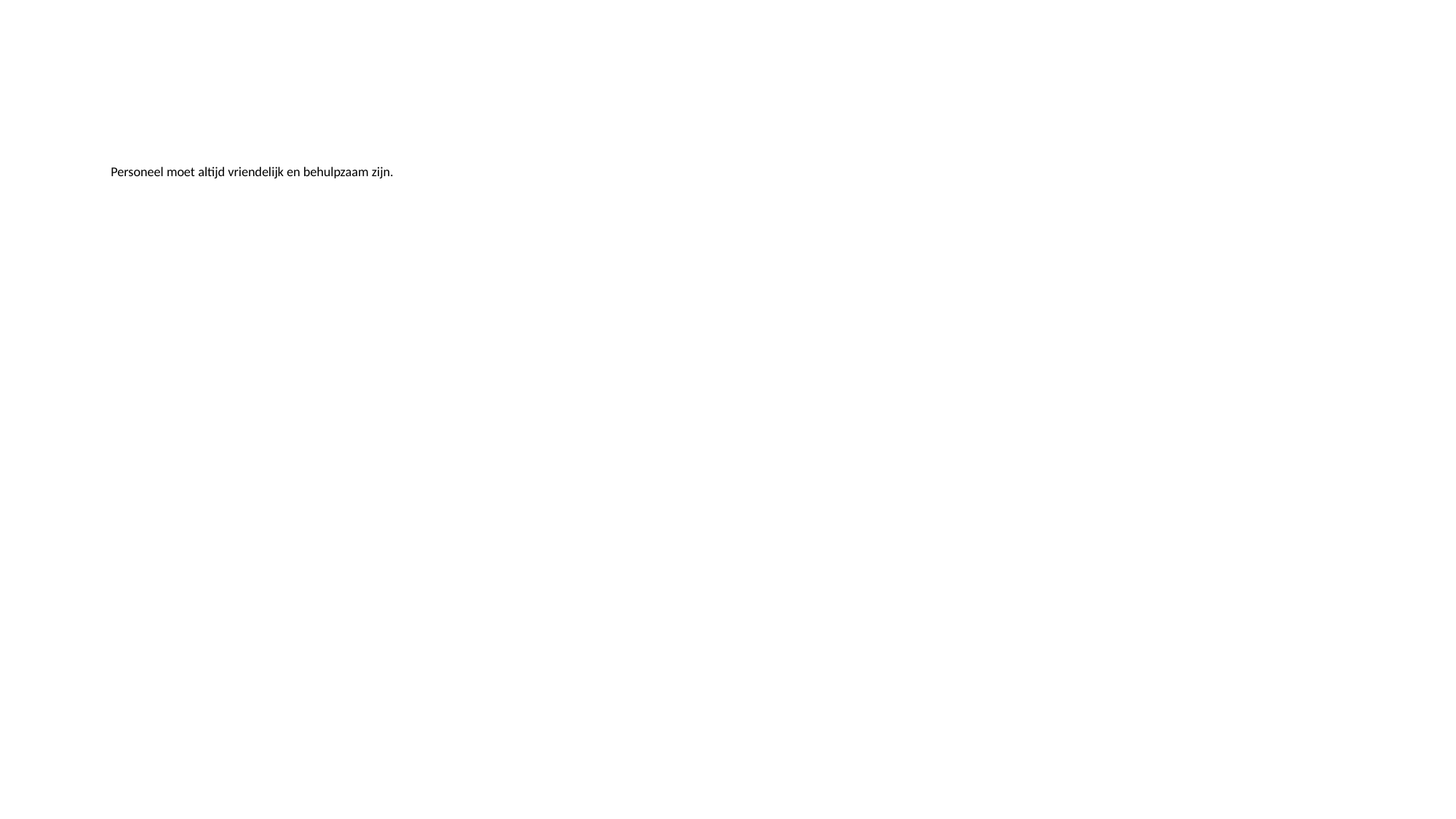

# Personeel moet altijd vriendelijk en behulpzaam zijn.